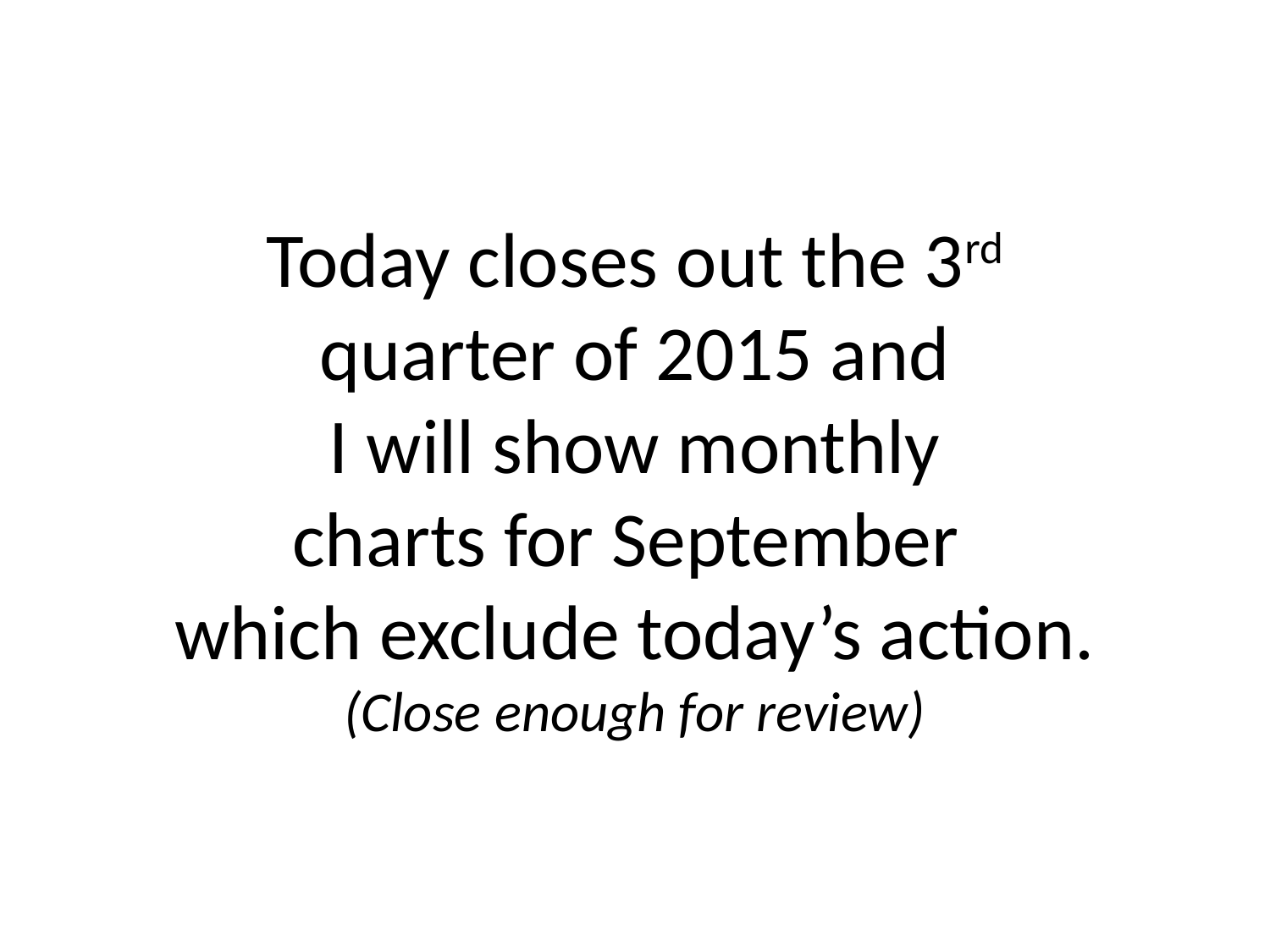

# Today closes out the 3rd quarter of 2015 and I will show monthly charts for September which exclude today’s action. (Close enough for review)